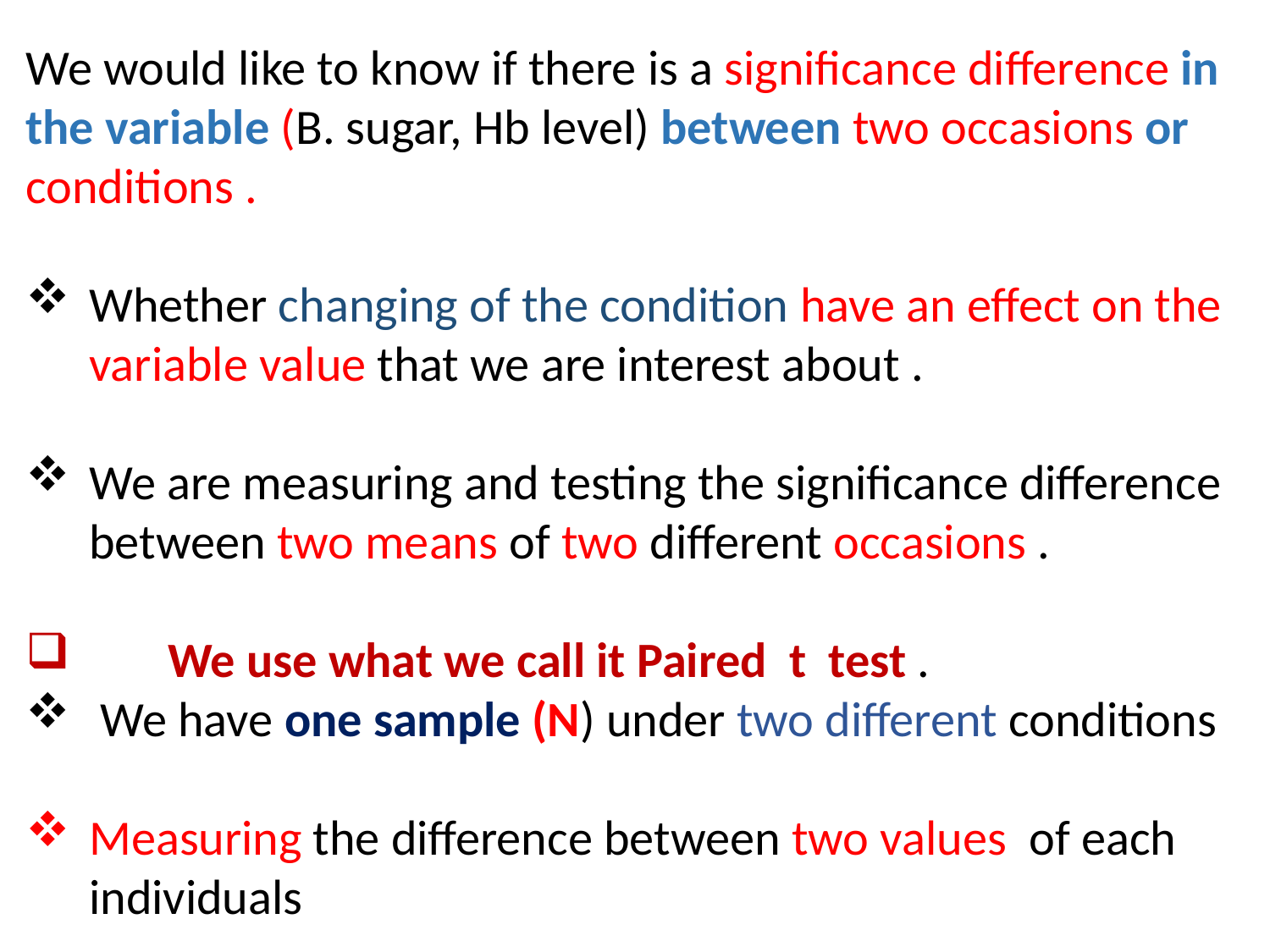

We would like to know if there is a significance difference in the variable (B. sugar, Hb level) between two occasions or conditions .

Whether changing of the condition have an effect on the variable value that we are interest about .

We are measuring and testing the significance difference between two means of two different occasions .

       We use what we call it Paired  t  test .
 We have one sample (N) under two different conditions

Measuring the difference between two values  of each individuals